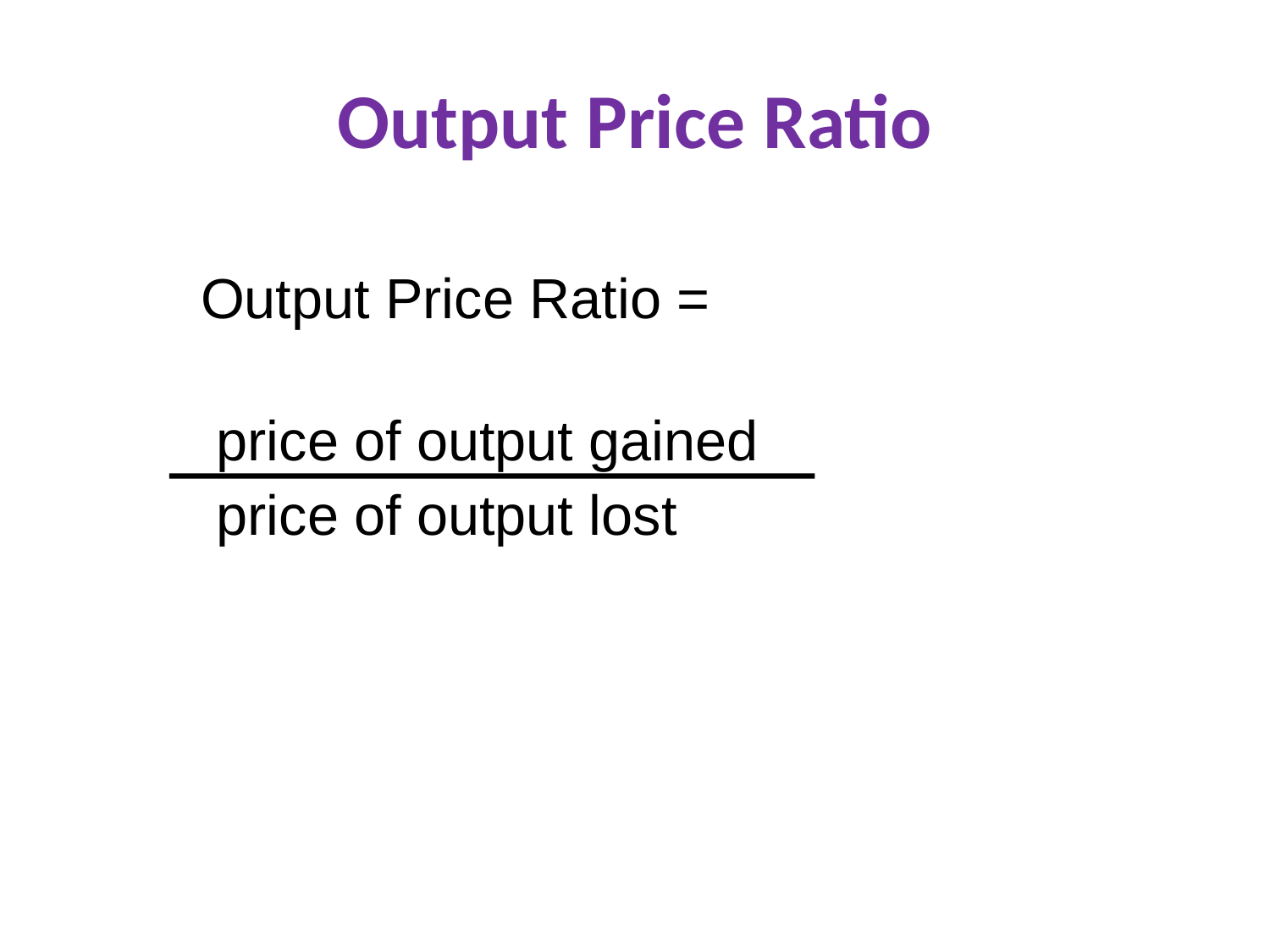

# Output Price Ratio
Output Price Ratio =

 price of output gained
 price of output lost